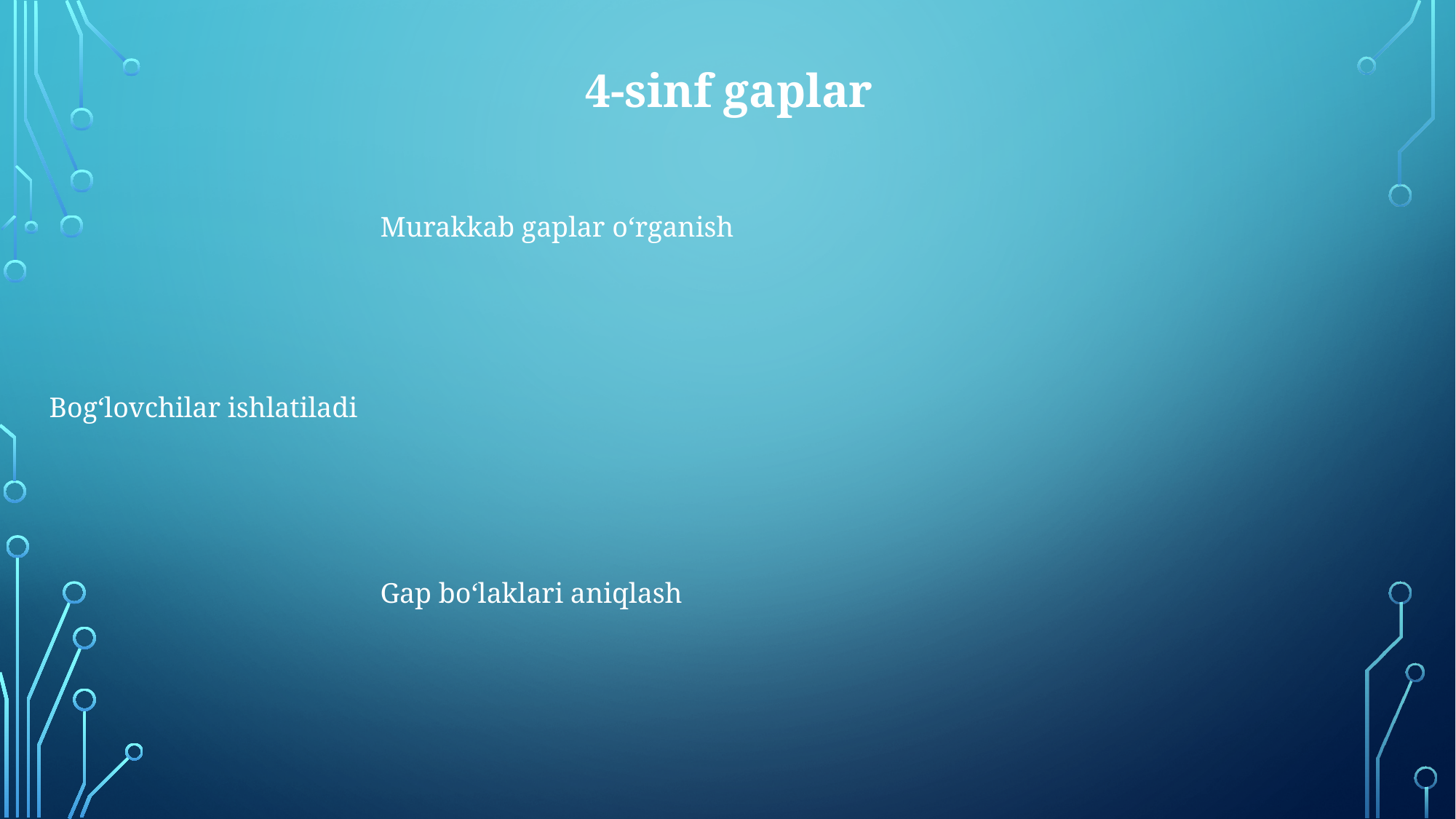

# 4-sinf gaplar
Murakkab gaplar o‘rganish
Bog‘lovchilar ishlatiladi
Gap bo‘laklari aniqlash